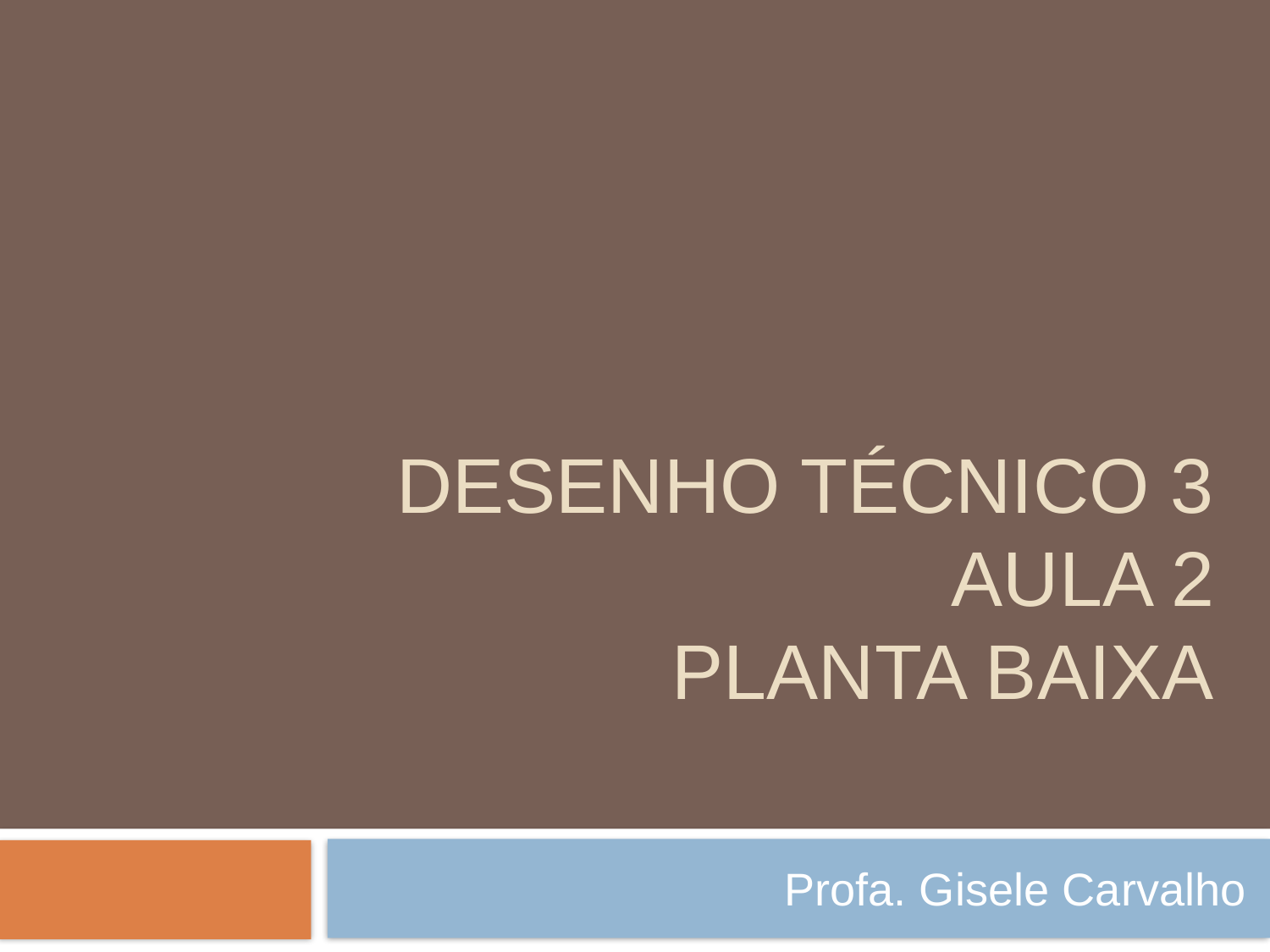

DESENHO TÉCNICO 3
AULA 2
PLANTA BAIXA
Profa. Gisele Carvalho